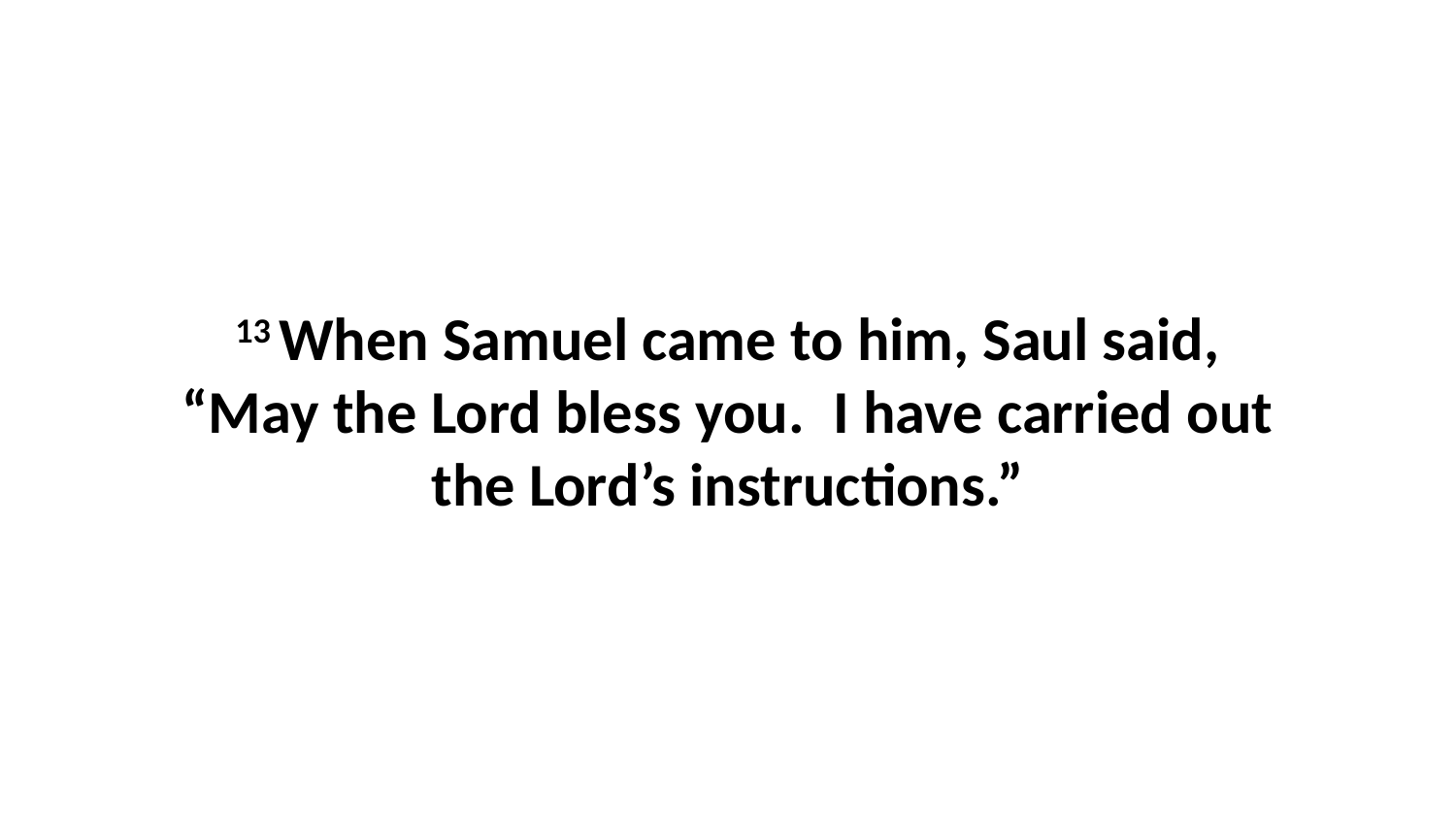

13 When Samuel came to him, Saul said, “May the Lord bless you.  I have carried out the Lord’s instructions.”